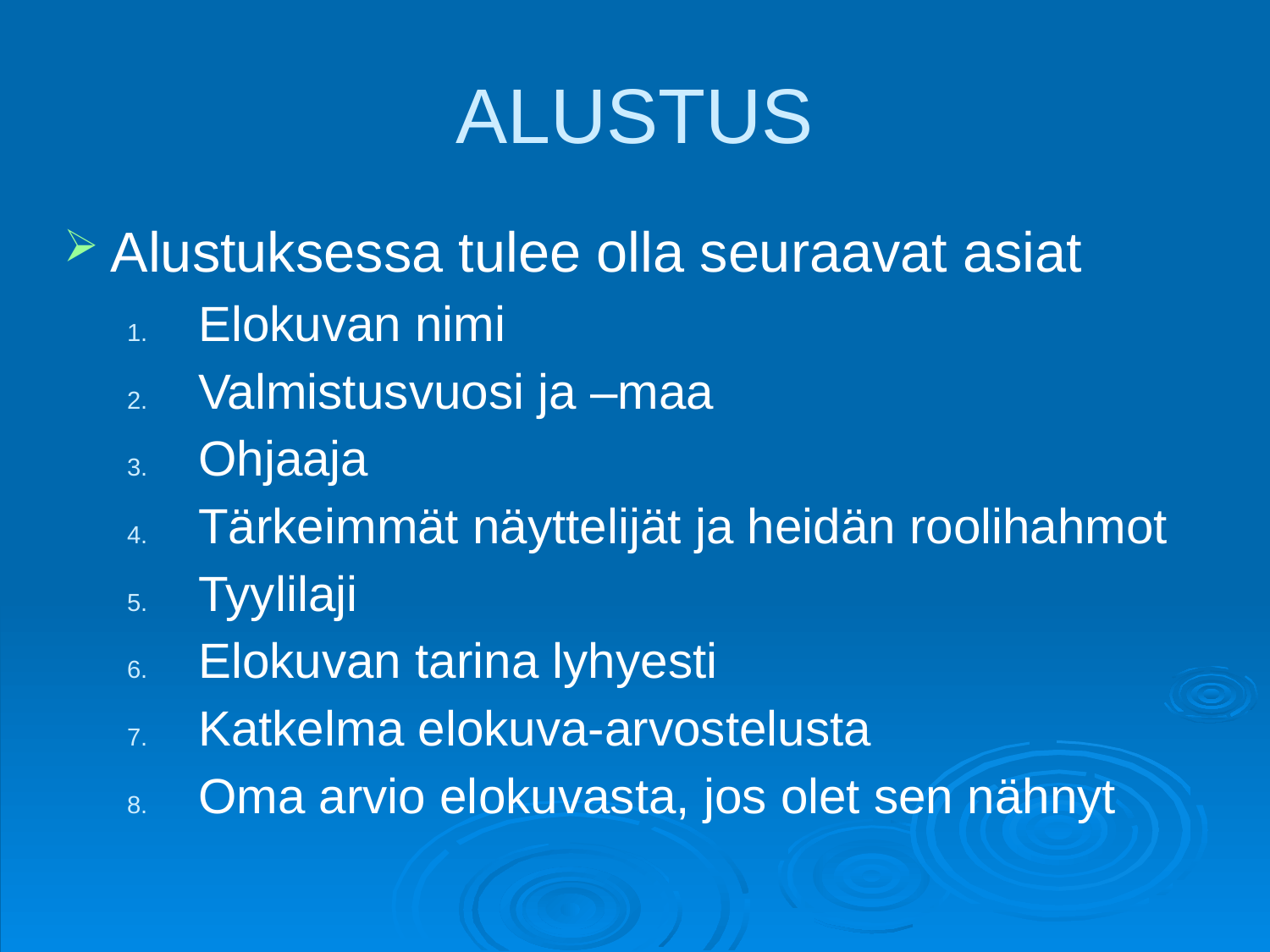

# ALUSTUS
Alustuksessa tulee olla seuraavat asiat
Elokuvan nimi
Valmistusvuosi ja –maa
Ohjaaja
Tärkeimmät näyttelijät ja heidän roolihahmot
Tyylilaji
Elokuvan tarina lyhyesti
Katkelma elokuva-arvostelusta
Oma arvio elokuvasta, jos olet sen nähnyt